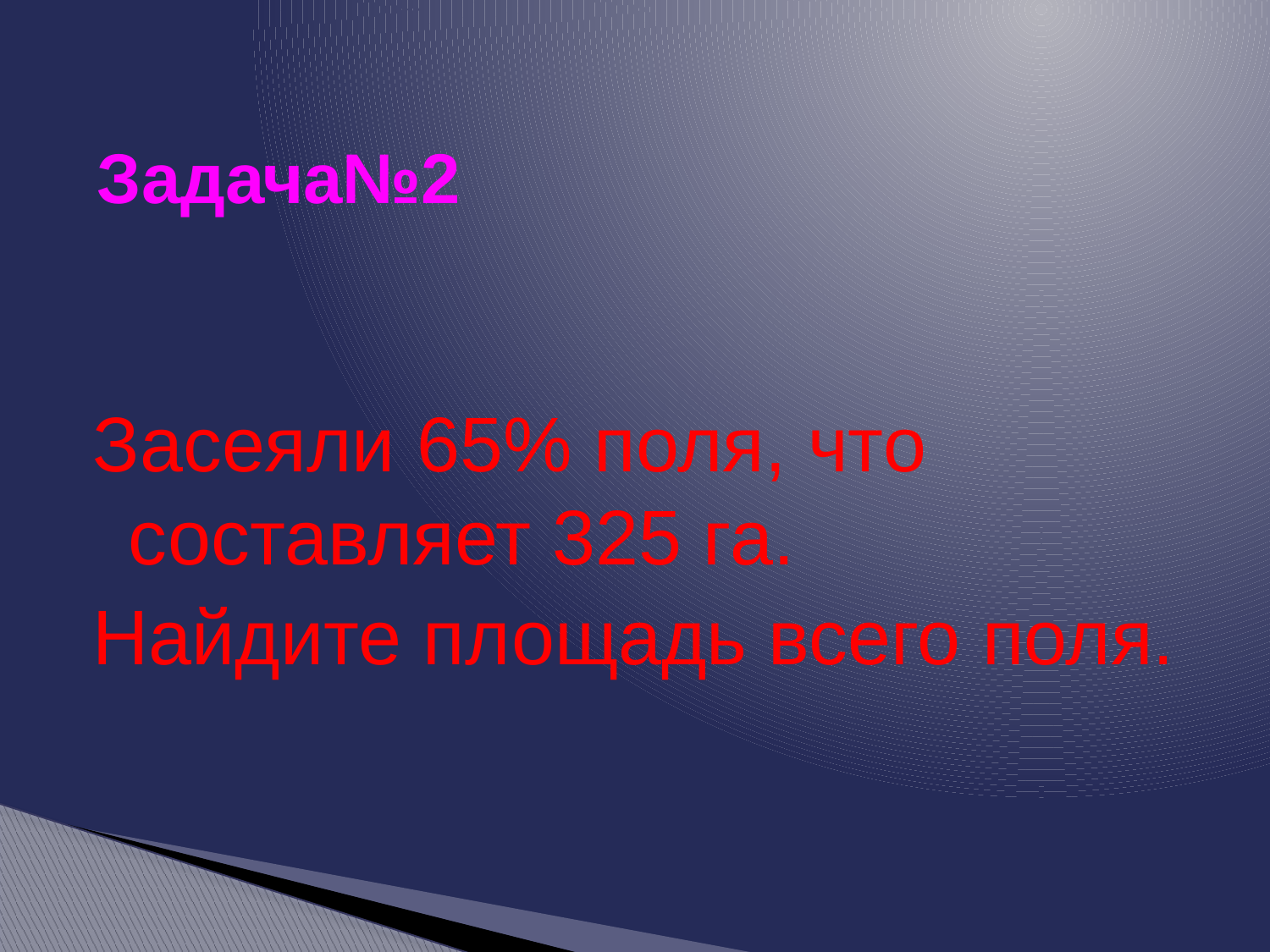

# Задача№2

Засеяли 65% поля, что составляет 325 га.
Найдите площадь всего поля.